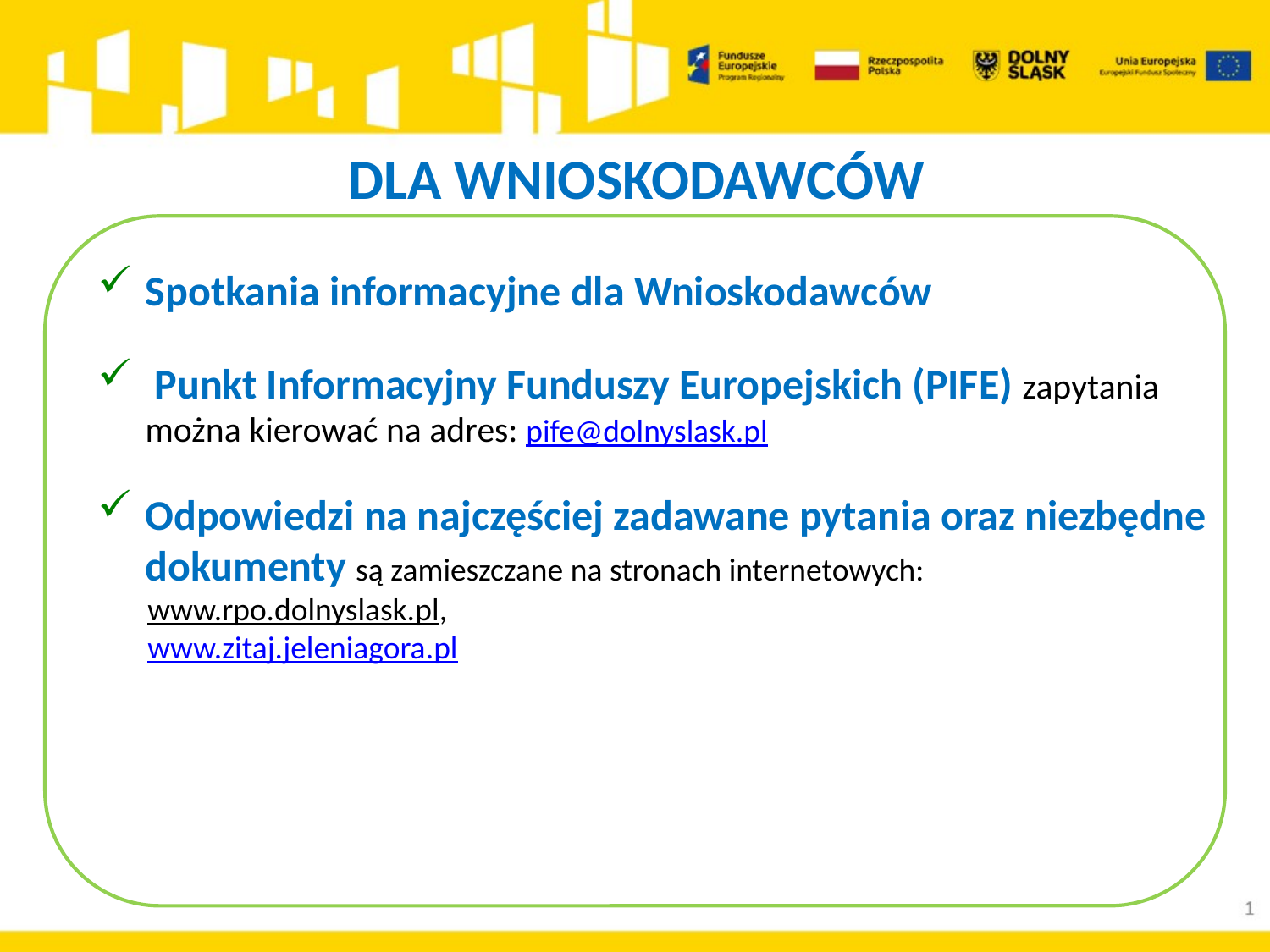

# DLA WNIOSKODAWCÓW

Spotkania informacyjne dla Wnioskodawców

 Punkt Informacyjny Funduszy Europejskich (PIFE) zapytania można kierować na adres: pife@dolnyslask.pl

Odpowiedzi na najczęściej zadawane pytania oraz niezbędne dokumenty są zamieszczane na stronach internetowych:
www.rpo.dolnyslask.pl,
www.zitaj.jeleniagora.pl